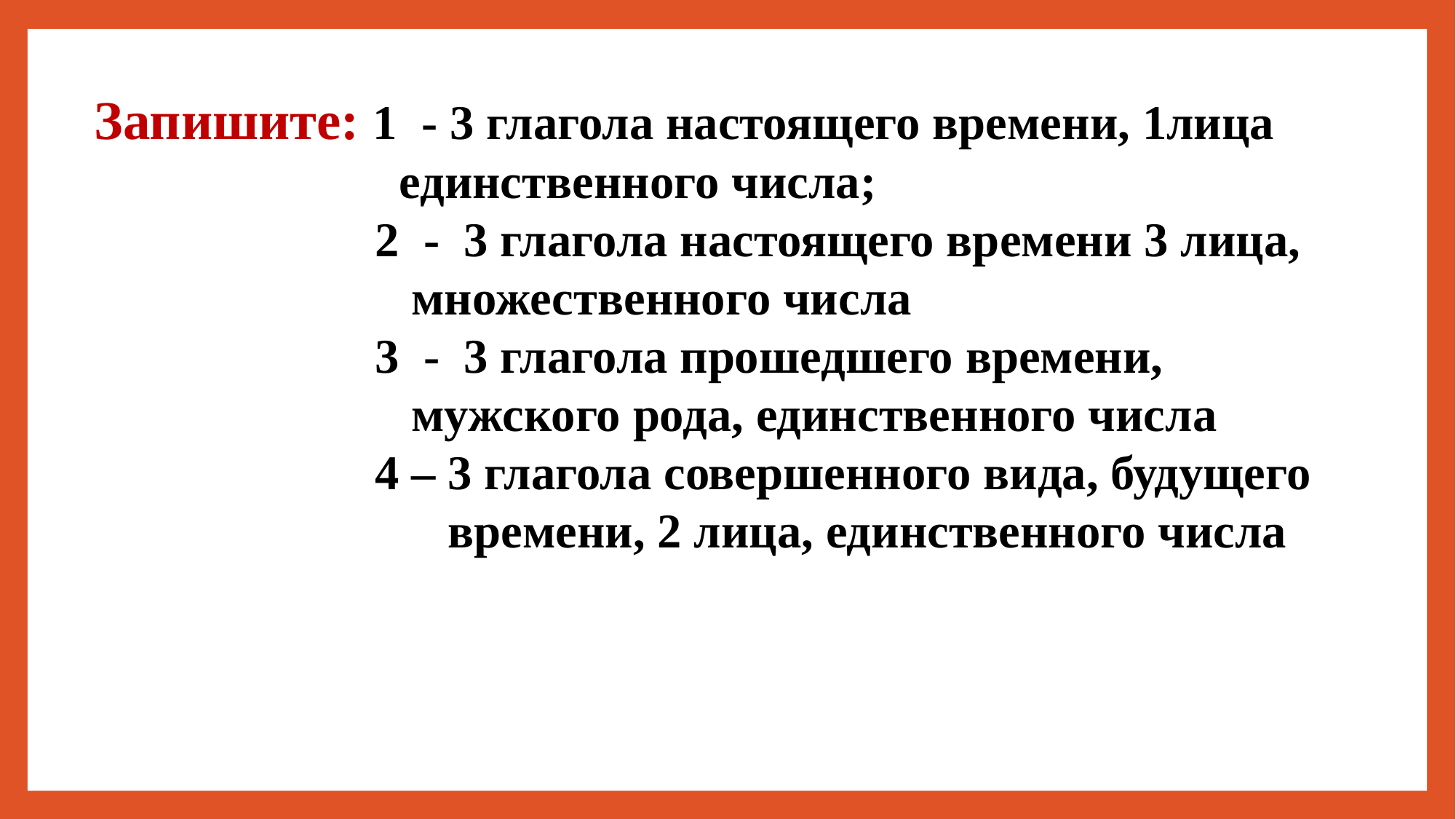

Запишите: 1  - 3 глагола настоящего времени, 1лица
                         единственного числа;
                       2  -  3 глагола настоящего времени 3 лица,
                          множественного числа
                       3  -  3 глагола прошедшего времени,
                          мужского рода, единственного числа
                       4 – 3 глагола совершенного вида, будущего
                             времени, 2 лица, единственного числа